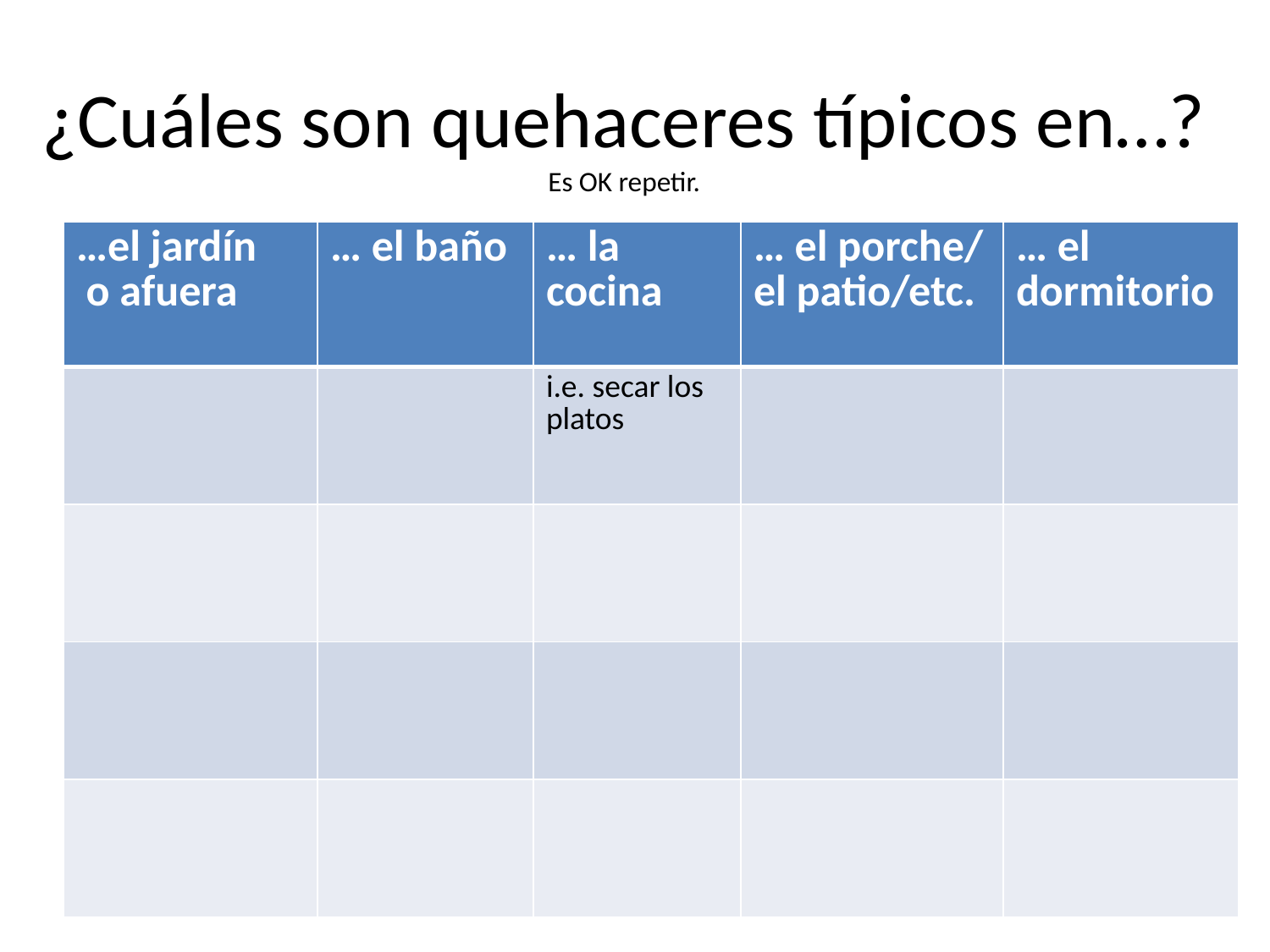

# ¿Cuáles son quehaceres típicos en…? Es OK repetir.
| …el jardín o afuera | … el baño | … la cocina | … el porche/ el patio/etc. | … el dormitorio |
| --- | --- | --- | --- | --- |
|  |  | i.e. secar los platos |  |  |
|  |  |  |  |  |
|  |  |  |  |  |
|  |  |  |  |  |